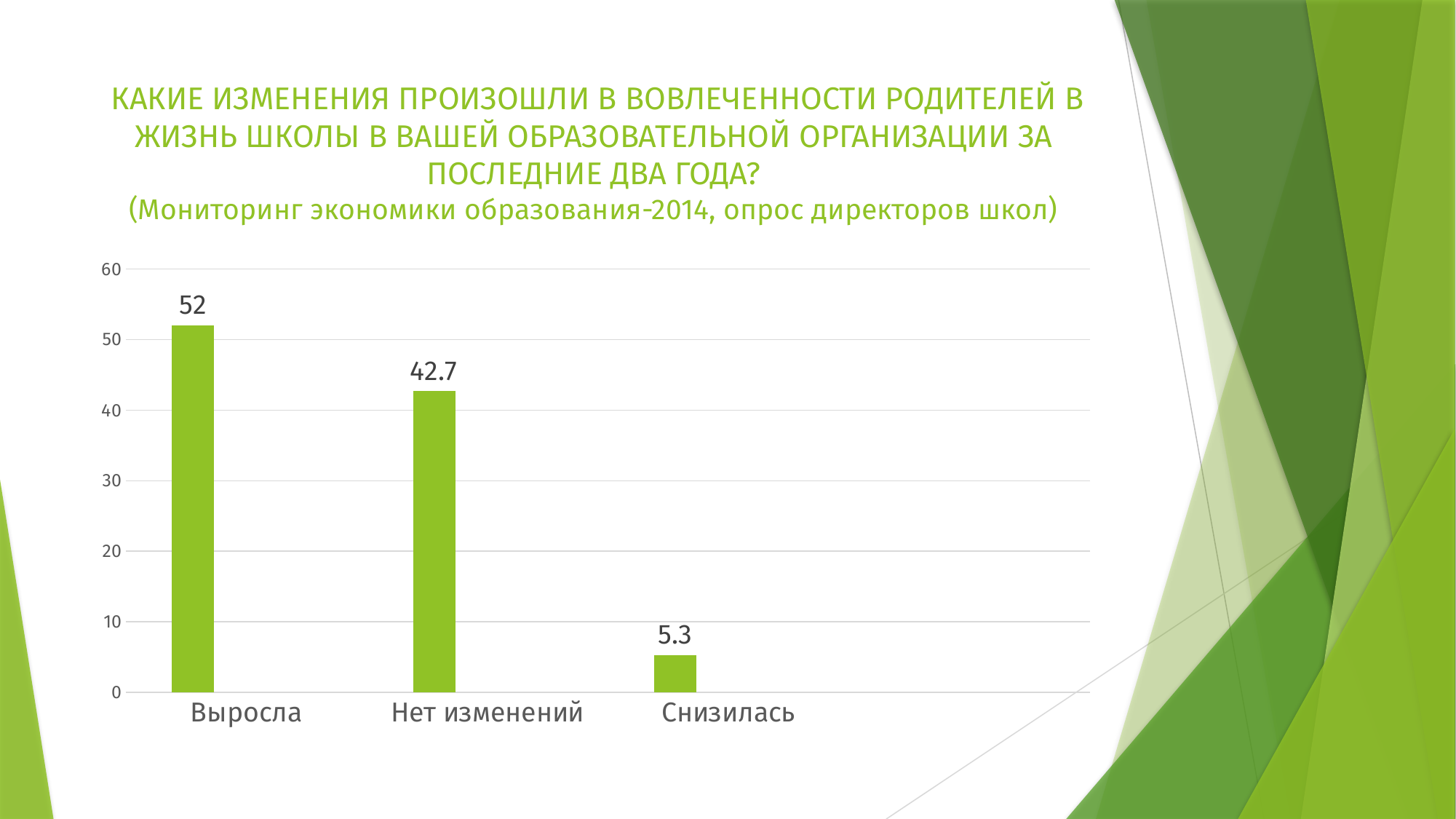

# КАКИЕ ИЗМЕНЕНИЯ ПРОИЗОШЛИ В ВОВЛЕЧЕННОСТИ РОДИТЕЛЕЙ В ЖИЗНЬ ШКОЛЫ В ВАШЕЙ ОБРАЗОВАТЕЛЬНОЙ ОРГАНИЗАЦИИ ЗА ПОСЛЕДНИЕ ДВА ГОДА? (Мониторинг экономики образования-2014, опрос директоров школ)

### Chart

| Category | Ряд 1 | Ряд 2 | Ряд 3 |
|---|---|---|---|
| Выросла | 52.0 | None | None |
| Нет изменений | 42.7 | None | None |
| Снизилась | 5.3 | None | None |